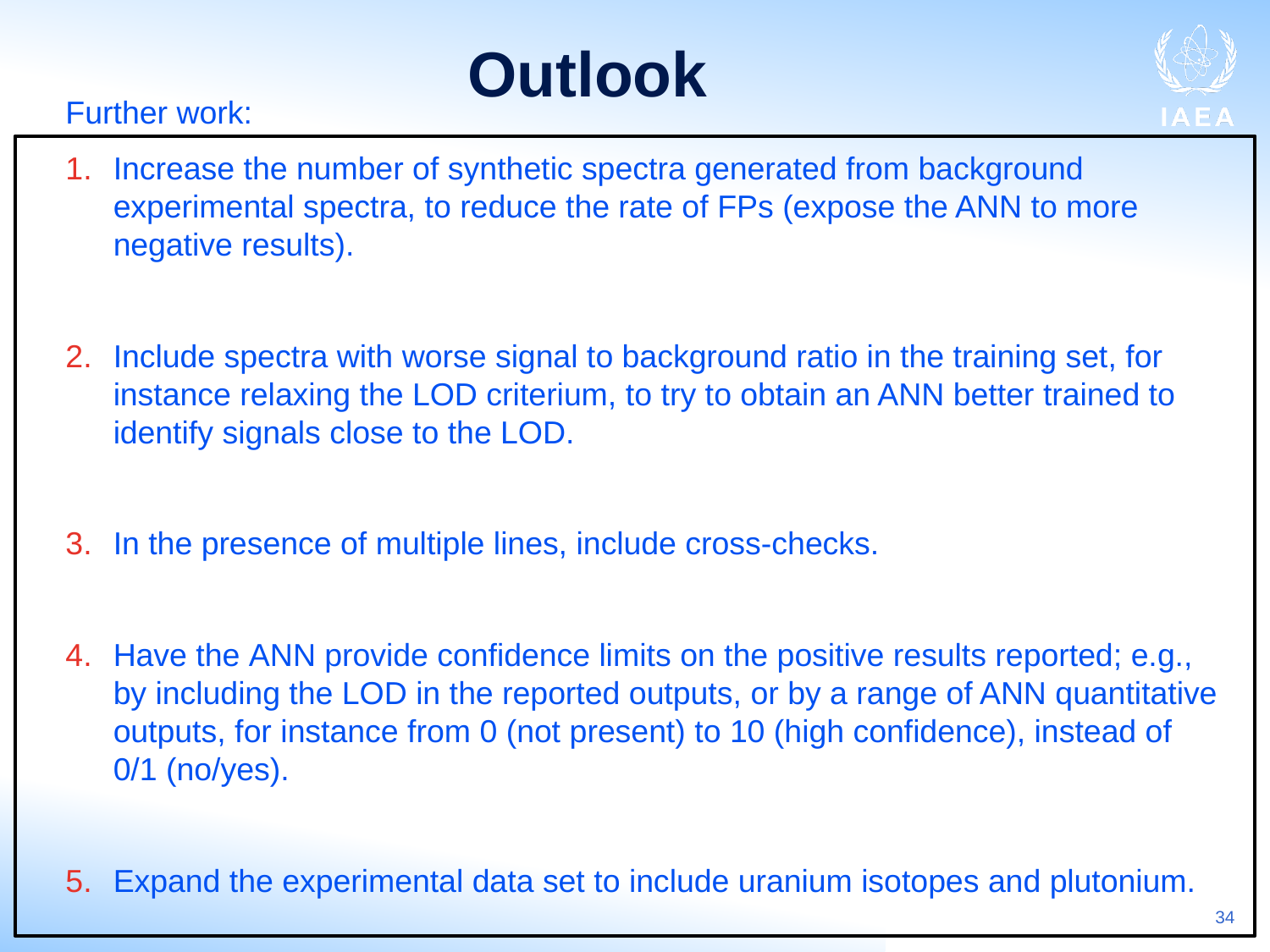

# Outlook
Further work:
Increase the number of synthetic spectra generated from background experimental spectra, to reduce the rate of FPs (expose the ANN to more negative results).

Include spectra with worse signal to background ratio in the training set, for instance relaxing the LOD criterium, to try to obtain an ANN better trained to identify signals close to the LOD.

In the presence of multiple lines, include cross-checks.

Have the ANN provide confidence limits on the positive results reported; e.g., by including the LOD in the reported outputs, or by a range of ANN quantitative outputs, for instance from 0 (not present) to 10 (high confidence), instead of 0/1 (no/yes).

Expand the experimental data set to include uranium isotopes and plutonium.

34